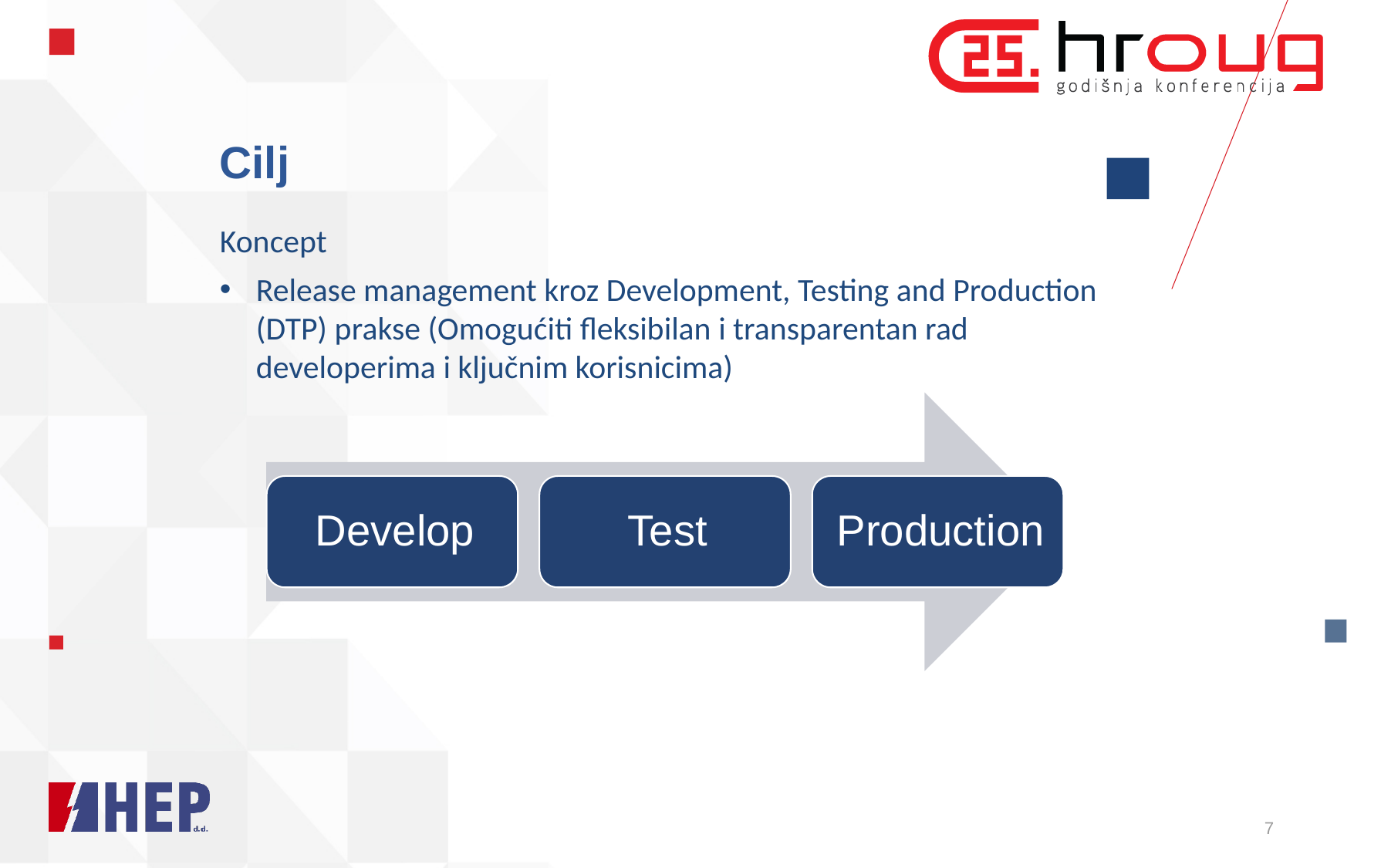

Cilj
Koncept
Release management kroz Development, Testing and Production (DTP) prakse (Omogućiti fleksibilan i transparentan rad developerima i ključnim korisnicima)
Develop
Test
Production
7